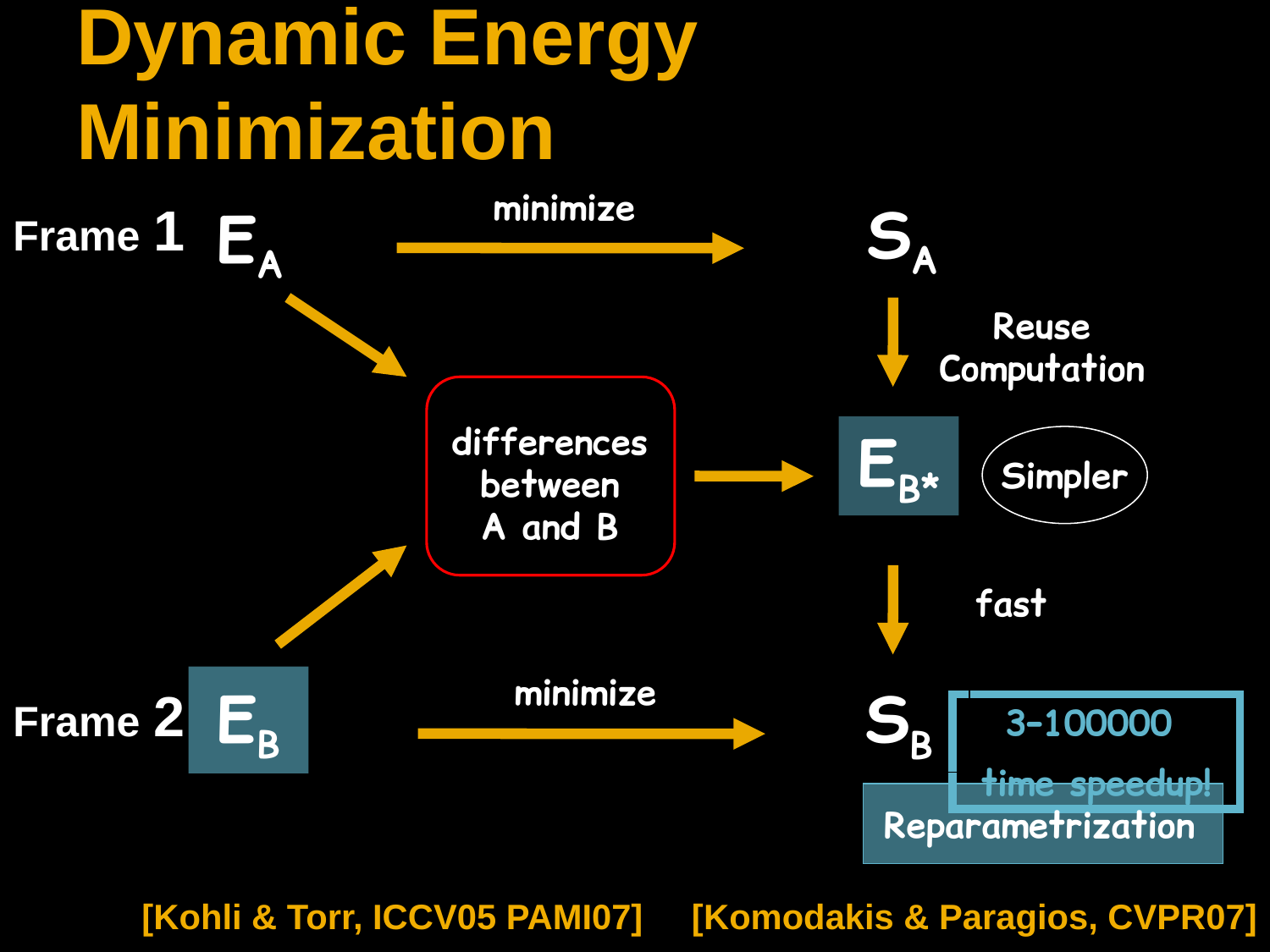

# Dynamic Energy Minimization
minimize
Frame 1
SA
EA
differences
between
A and B

EB*
Reuse Computation

Reparametrization
Simpler
fast
minimize
EB
SB
Frame 2
3–100000
time speedup!
[Kohli & Torr, ICCV05 PAMI07]     [Komodakis & Paragios, CVPR07]